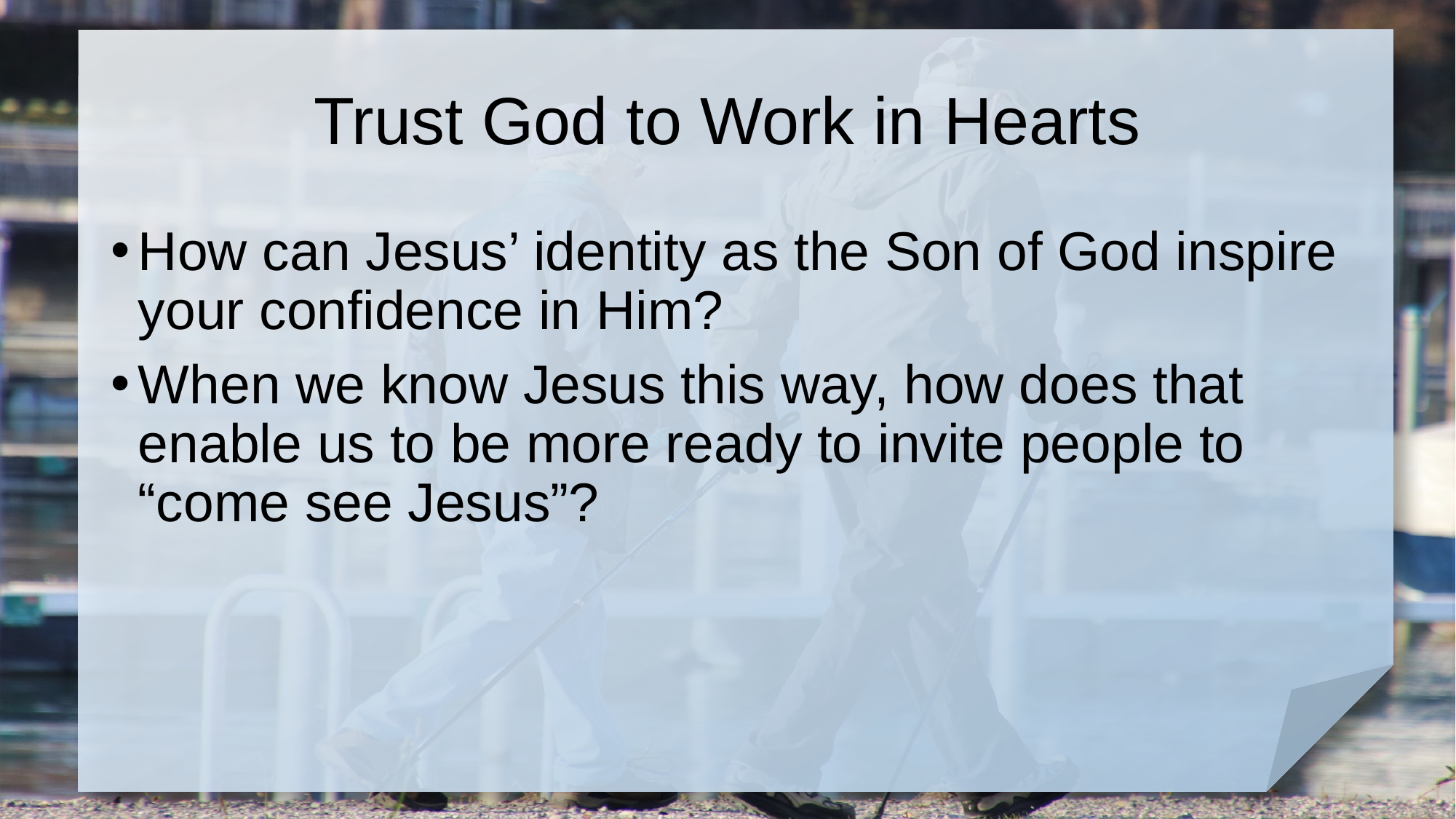

# Trust God to Work in Hearts
How can Jesus’ identity as the Son of God inspire your confidence in Him?
When we know Jesus this way, how does that enable us to be more ready to invite people to “come see Jesus”?